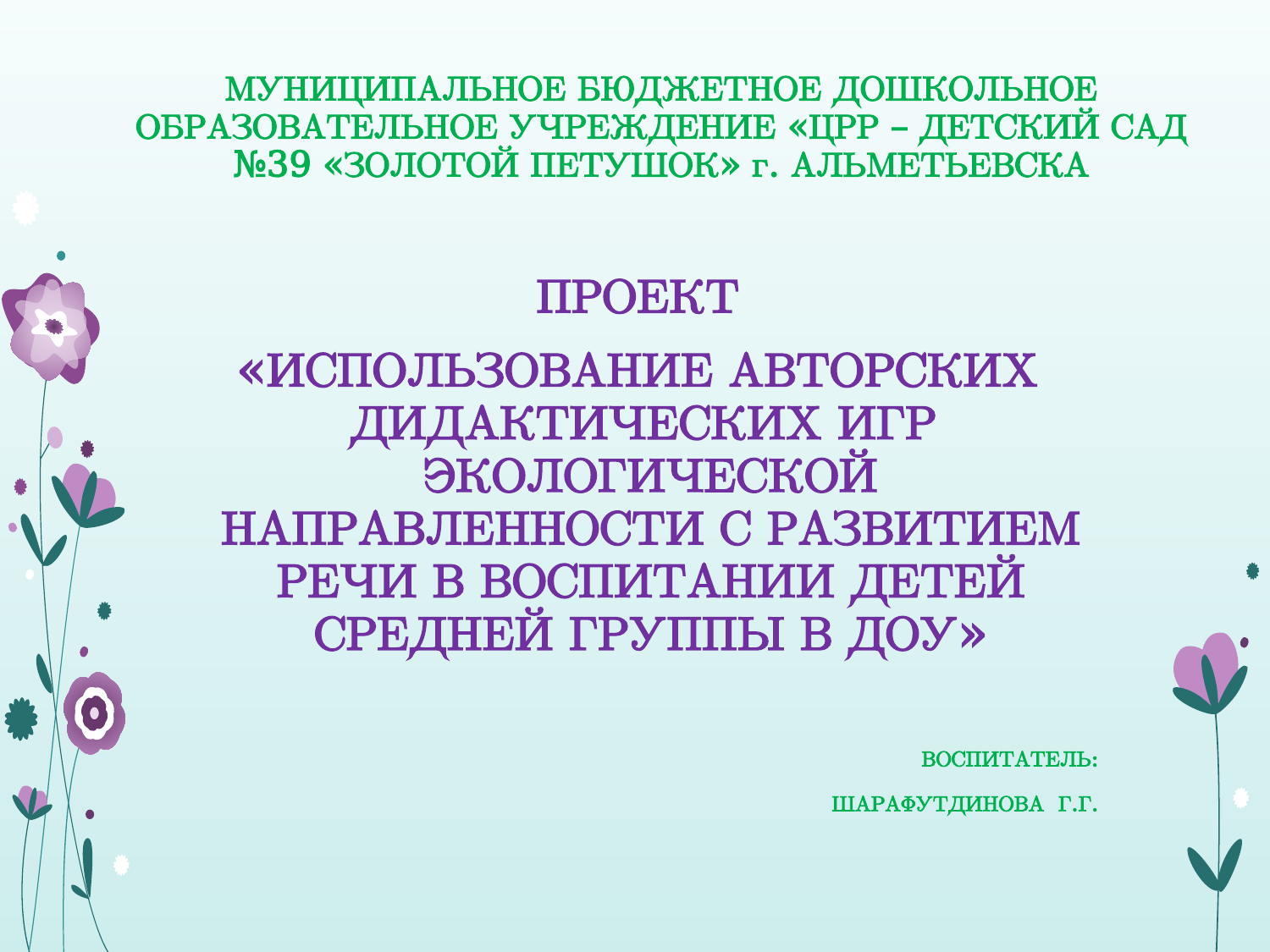

# МУНИЦИПАЛЬНОЕ БЮДЖЕТНОЕ ДОШКОЛЬНОЕ ОБРАЗОВАТЕЛЬНОЕ УЧРЕЖДЕНИЕ «ЦРР – ДЕТСКИЙ САД №39 «ЗОЛОТОЙ ПЕТУШОК» г. АЛЬМЕТЬЕВСКА
ПРОЕКТ
«ИСПОЛЬЗОВАНИЕ АВТОРСКИХ ДИДАКТИЧЕСКИХ ИГР  ЭКОЛОГИЧЕСКОЙ НАПРАВЛЕННОСТИ С РАЗВИТИЕМ РЕЧИ В ВОСПИТАНИИ ДЕТЕЙ СРЕДНЕЙ ГРУППЫ В ДОУ»

ВОСПИТАТЕЛЬ:
ШАРАФУТДИНОВА  Г.Г.